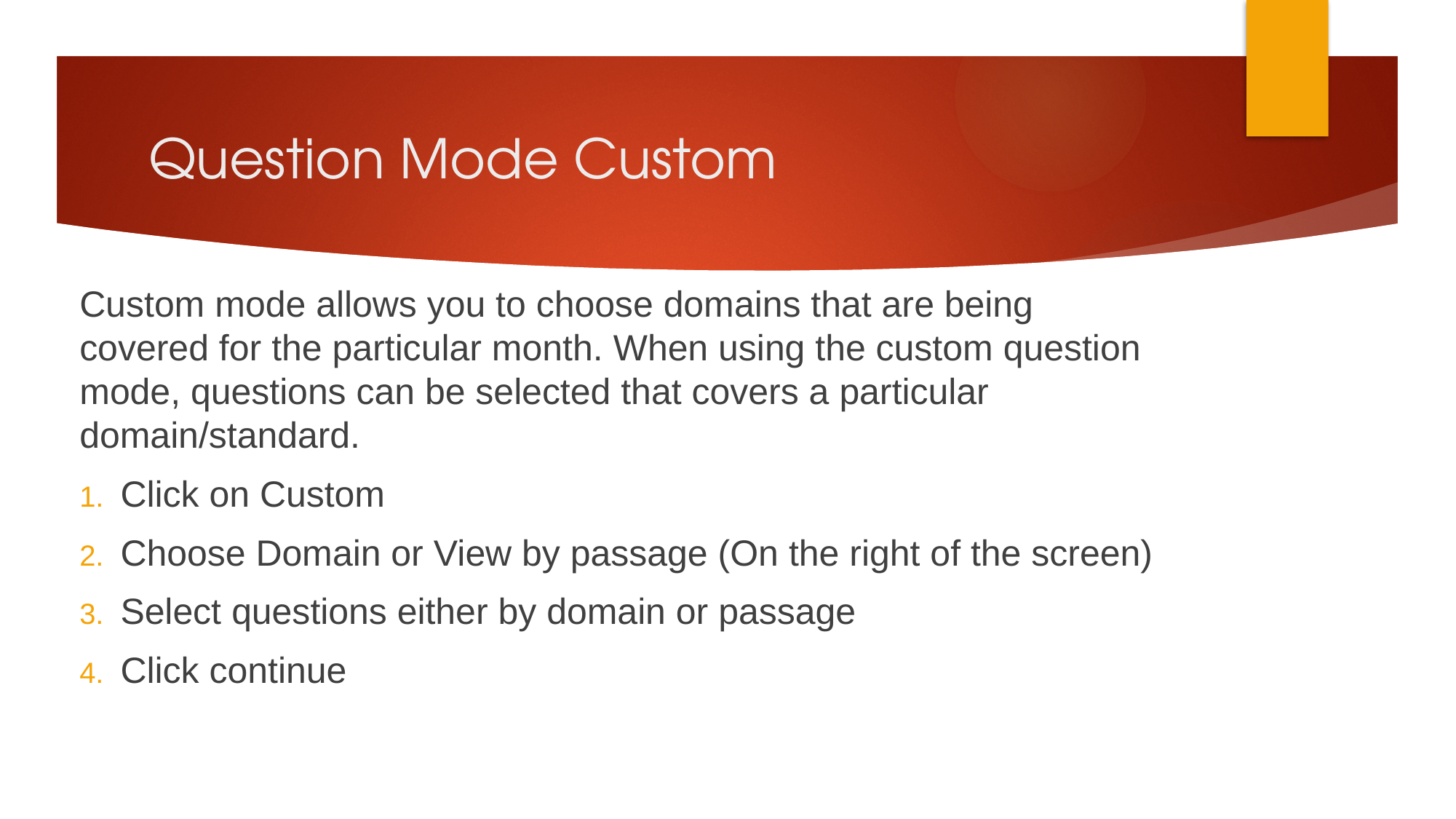

# Question Mode Custom
Custom mode allows you to choose domains that are being covered for the particular month. When using the custom question mode, questions can be selected that covers a particular domain/standard.
Click on Custom
Choose Domain or View by passage (On the right of the screen)
Select questions either by domain or passage
Click continue